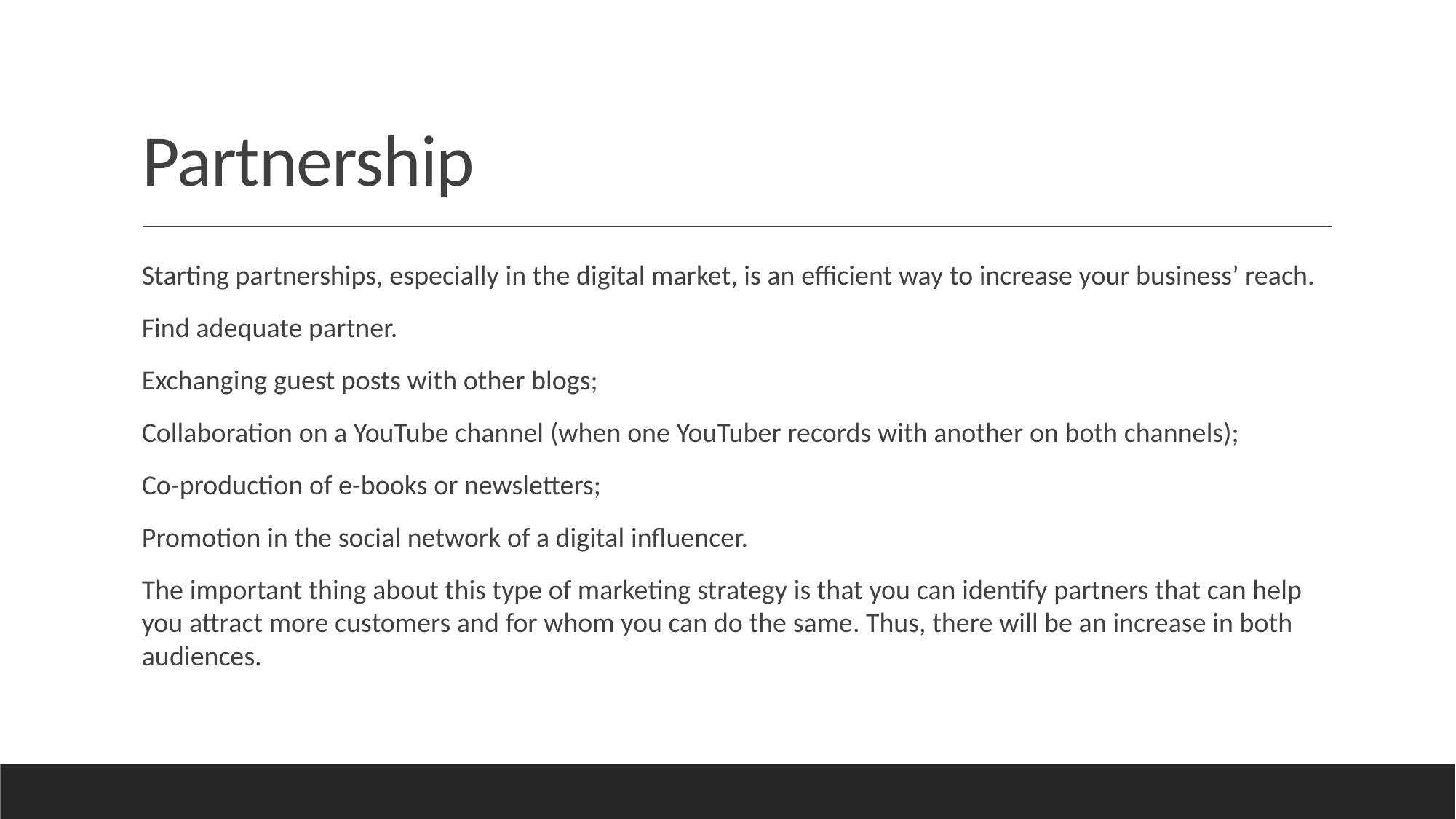

# Partnership
Starting partnerships, especially in the digital market, is an efficient way to increase your business’ reach.
Find adequate partner.
Exchanging guest posts with other blogs;
Collaboration on a YouTube channel (when one YouTuber records with another on both channels);
Co-production of e-books or newsletters;
Promotion in the social network of a digital influencer.
The important thing about this type of marketing strategy is that you can identify partners that can help you attract more customers and for whom you can do the same. Thus, there will be an increase in both audiences.